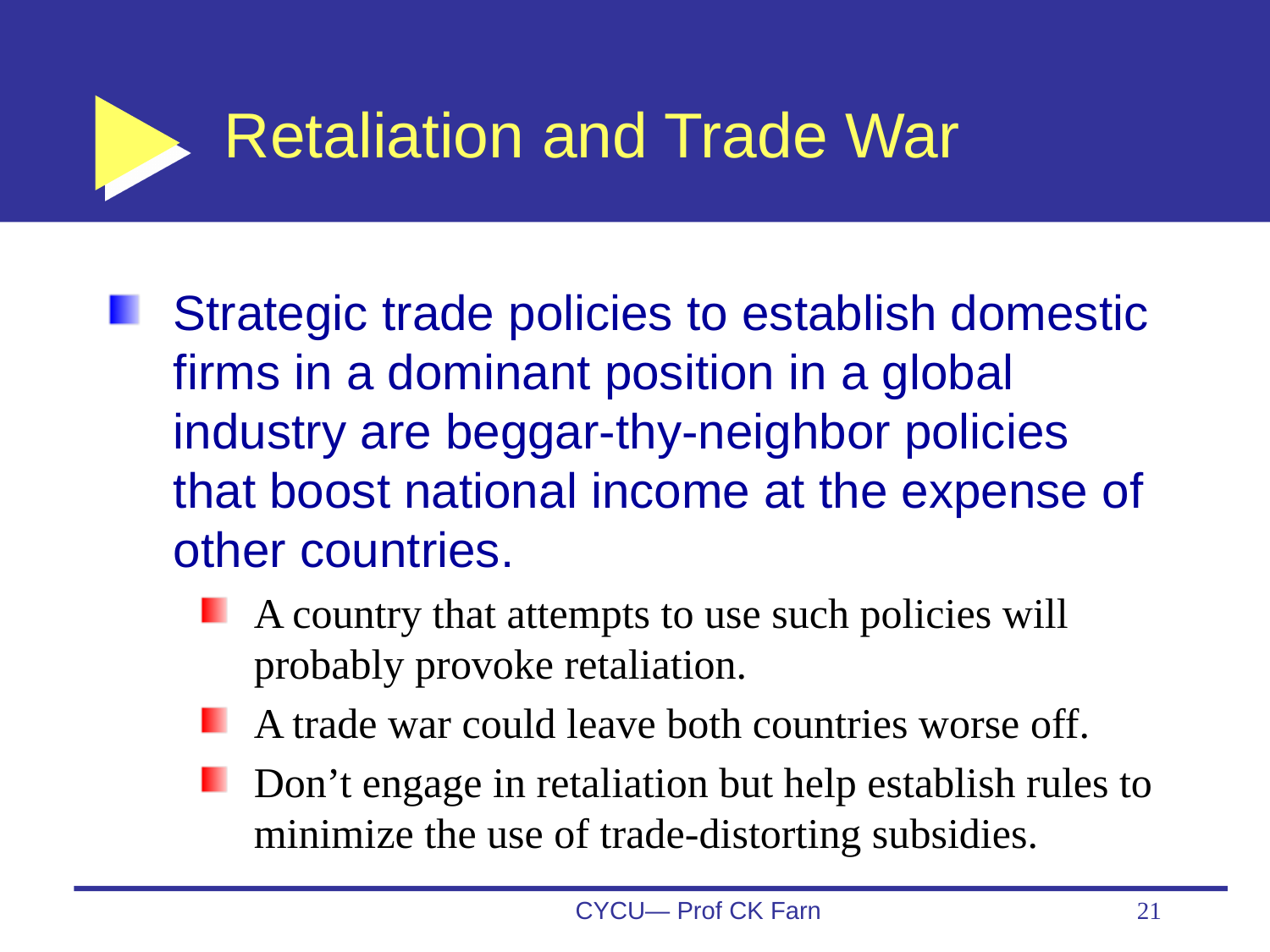

# Retaliation and Trade War
Strategic trade policies to establish domestic firms in a dominant position in a global industry are beggar-thy-neighbor policies that boost national income at the expense of other countries.
A country that attempts to use such policies will probably provoke retaliation.
A trade war could leave both countries worse off.
Don’t engage in retaliation but help establish rules to minimize the use of trade-distorting subsidies.
CYCU— Prof CK Farn
21